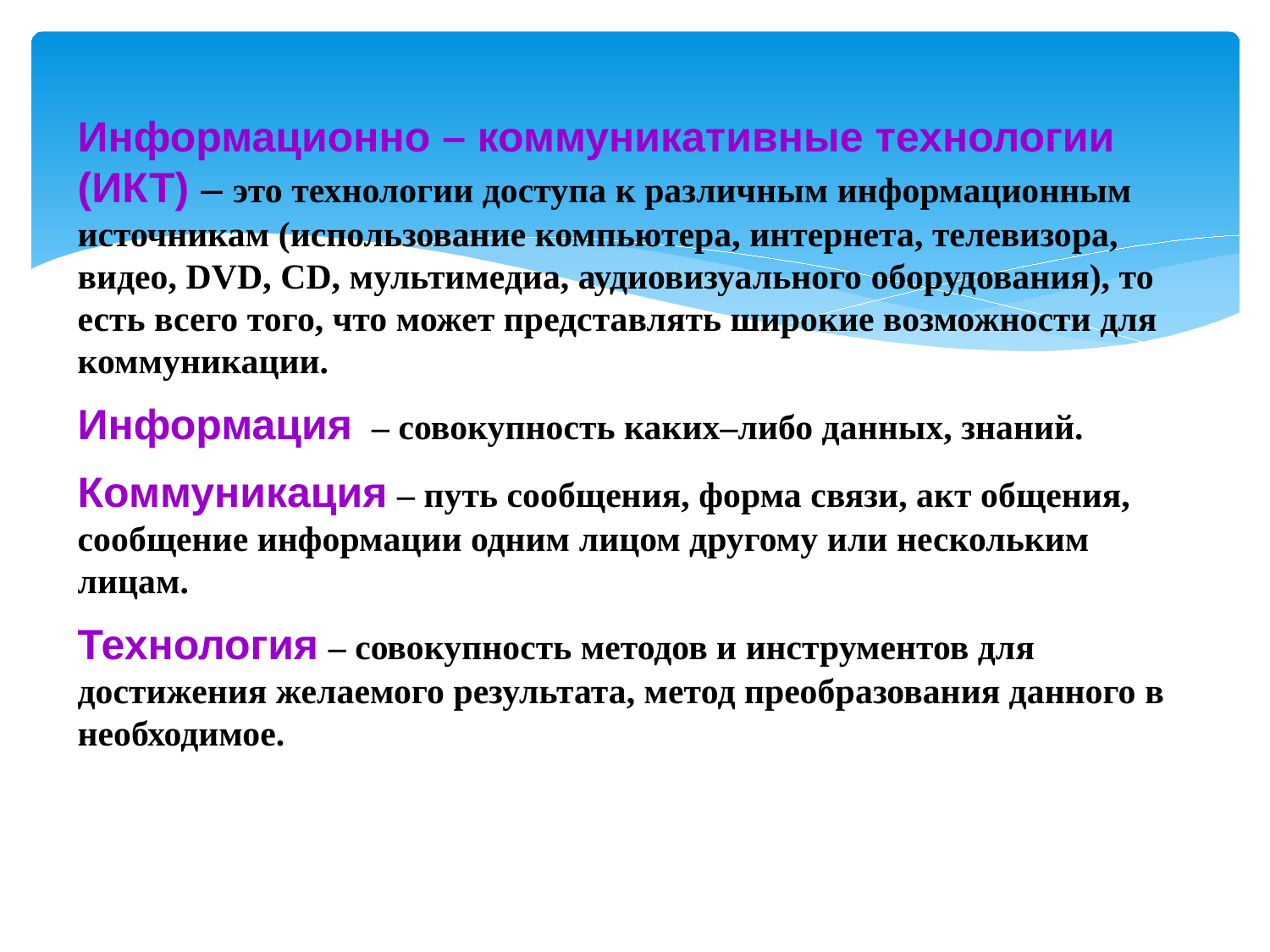

# Информационно – коммуникативные технологии (ИКТ) – это технологии доступа к различным информационным источникам (использование компьютера, интернета, телевизора, видео, DVD, CD, мультимедиа, аудиовизуального оборудования), то есть всего того, что может представлять широкие возможности для коммуникации. Информация  – совокупность каких–либо данных, знаний. Коммуникация – путь сообщения, форма связи, акт общения, сообщение информации одним лицом другому или нескольким лицам. Технология – совокупность методов и инструментов для достижения желаемого результата, метод преобразования данного в необходимое.